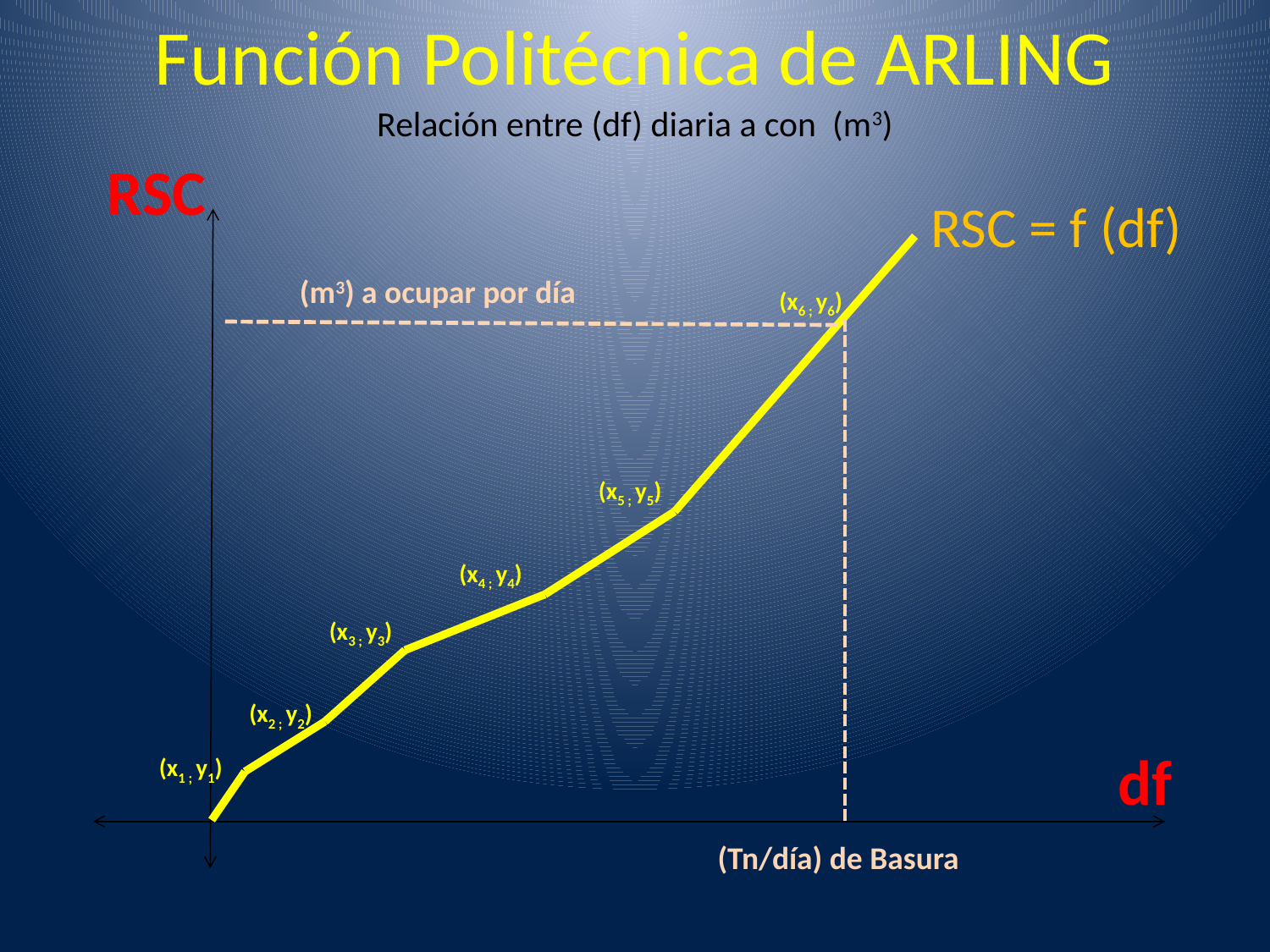

# Función Politécnica de ARLING Relación entre (df) diaria a con  (m3)
RSC
RSC = f (df)
(m3) a ocupar por día
  (x6 ; y6)
  (x5 ; y5)
  (x4 ; y4)
  (x3 ; y3)
  (x2 ; y2)
df
  (x1 ; y1)
(Tn/día) de Basura